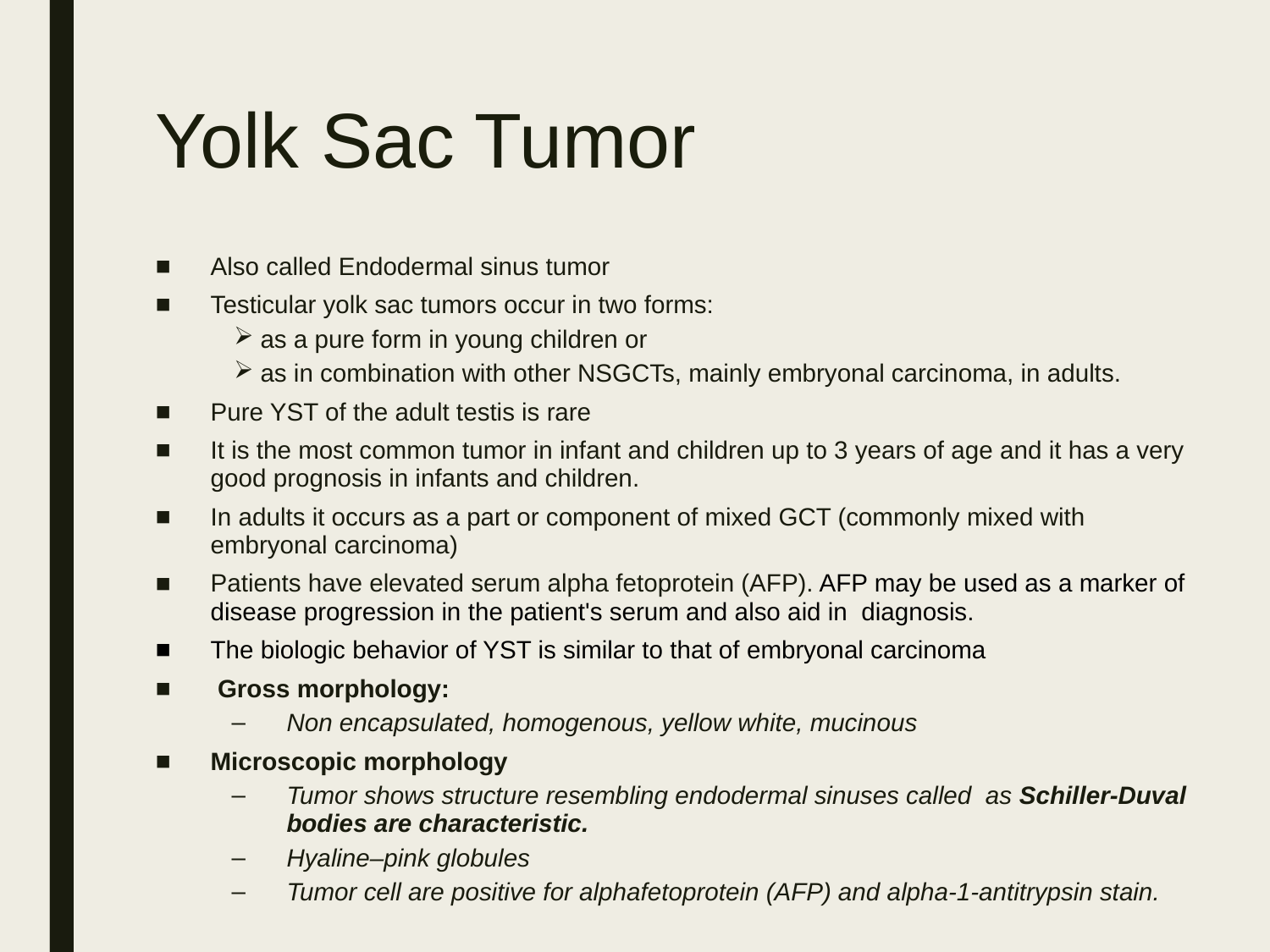

# Yolk Sac Tumor

Also called Endodermal sinus tumor
Testicular yolk sac tumors occur in two forms:
as a pure form in young children or
as in combination with other NSGCTs, mainly embryonal carcinoma, in adults.
Pure YST of the adult testis is rare
It is the most common tumor in infant and children up to 3 years of age and it has a very good prognosis in infants and children.
In adults it occurs as a part or component of mixed GCT (commonly mixed with embryonal carcinoma)
Patients have elevated serum alpha fetoprotein (AFP). AFP may be used as a marker of disease progression in the patient's serum and also aid in  diagnosis.
The biologic behavior of YST is similar to that of embryonal carcinoma
 Gross morphology:
Non encapsulated, homogenous, yellow white, mucinous
Microscopic morphology
Tumor shows structure resembling endodermal sinuses called  as Schiller-Duval bodies are characteristic.
Hyaline–pink globules
Tumor cell are positive for alphafetoprotein (AFP) and alpha-1-antitrypsin stain.